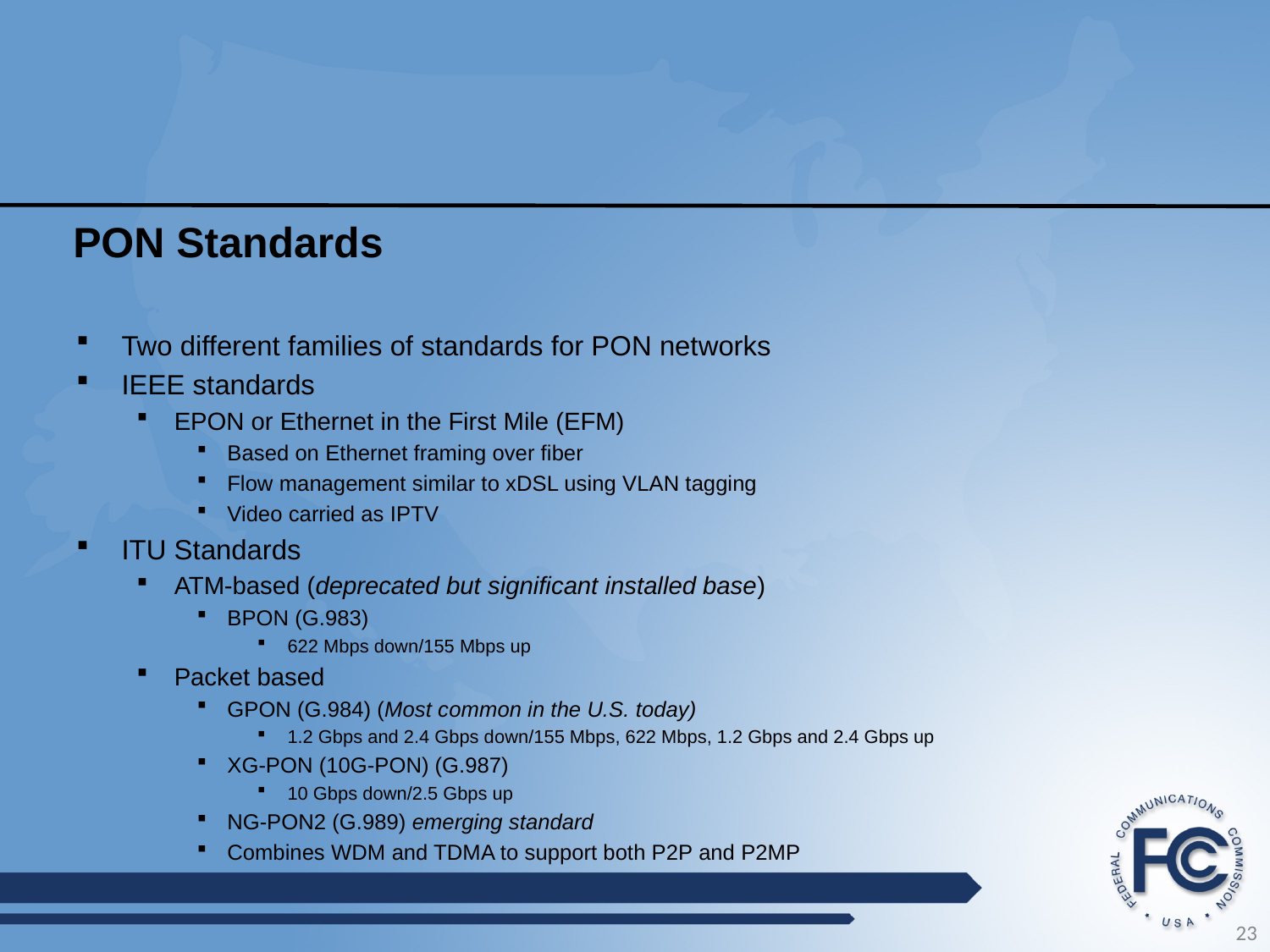

# PON Standards
Two different families of standards for PON networks
IEEE standards
EPON or Ethernet in the First Mile (EFM)
Based on Ethernet framing over fiber
Flow management similar to xDSL using VLAN tagging
Video carried as IPTV
ITU Standards
ATM-based (deprecated but significant installed base)
BPON (G.983)
622 Mbps down/155 Mbps up
Packet based
GPON (G.984) (Most common in the U.S. today)
1.2 Gbps and 2.4 Gbps down/155 Mbps, 622 Mbps, 1.2 Gbps and 2.4 Gbps up
XG-PON (10G-PON) (G.987)
10 Gbps down/2.5 Gbps up
NG-PON2 (G.989) emerging standard
Combines WDM and TDMA to support both P2P and P2MP

23